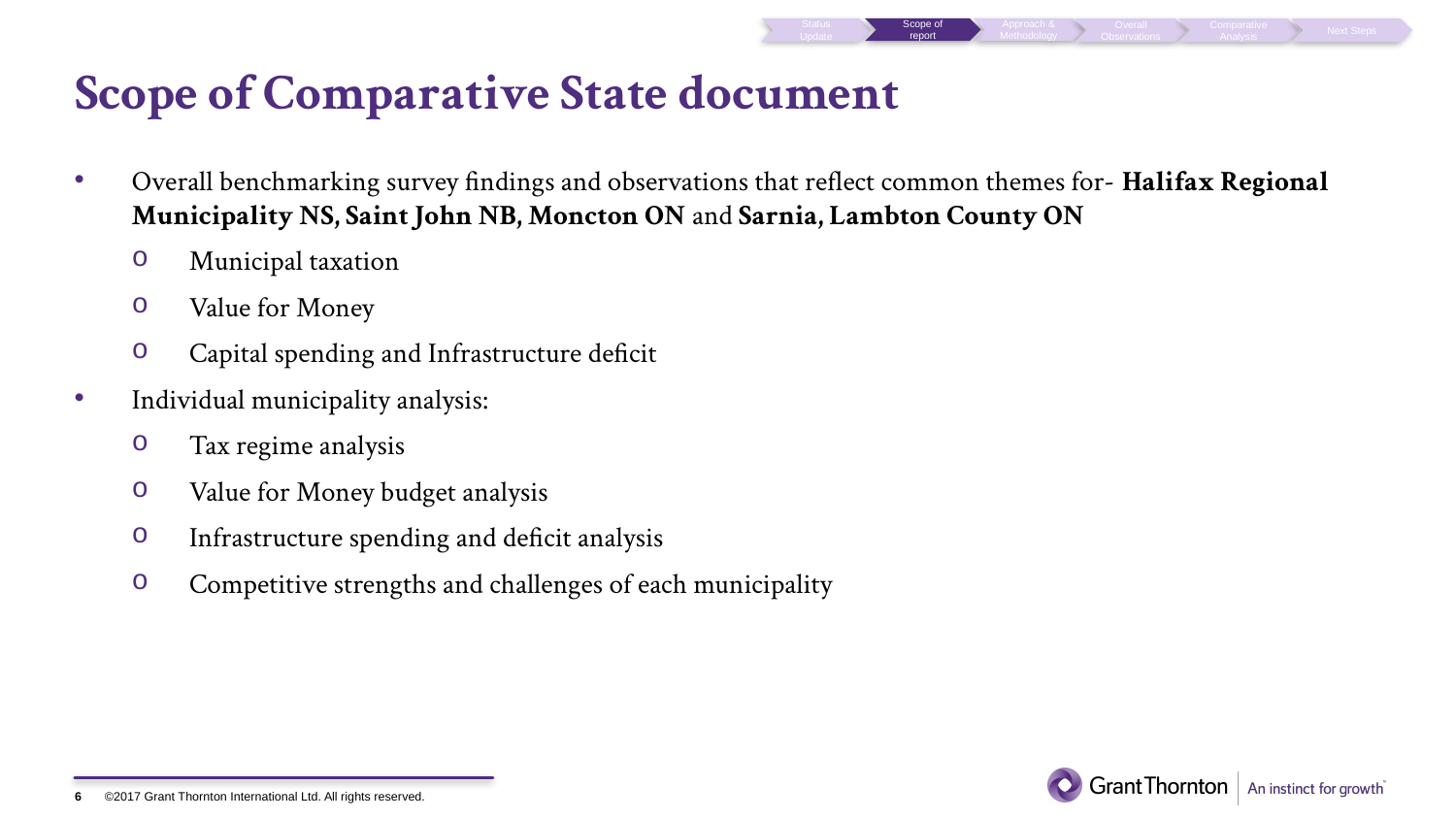

Status Update
Scope of report
Approach & Methodology
Overall Observations
Comparative Analysis
Next Steps
# Scope of Comparative State document

Overall benchmarking survey findings and observations that reflect common themes for- Halifax Regional Municipality NS, Saint John NB, Moncton ON and Sarnia, Lambton County ON
Municipal taxation
Value for Money
Capital spending and Infrastructure deficit
Individual municipality analysis:
Tax regime analysis
Value for Money budget analysis
Infrastructure spending and deficit analysis
Competitive strengths and challenges of each municipality

6